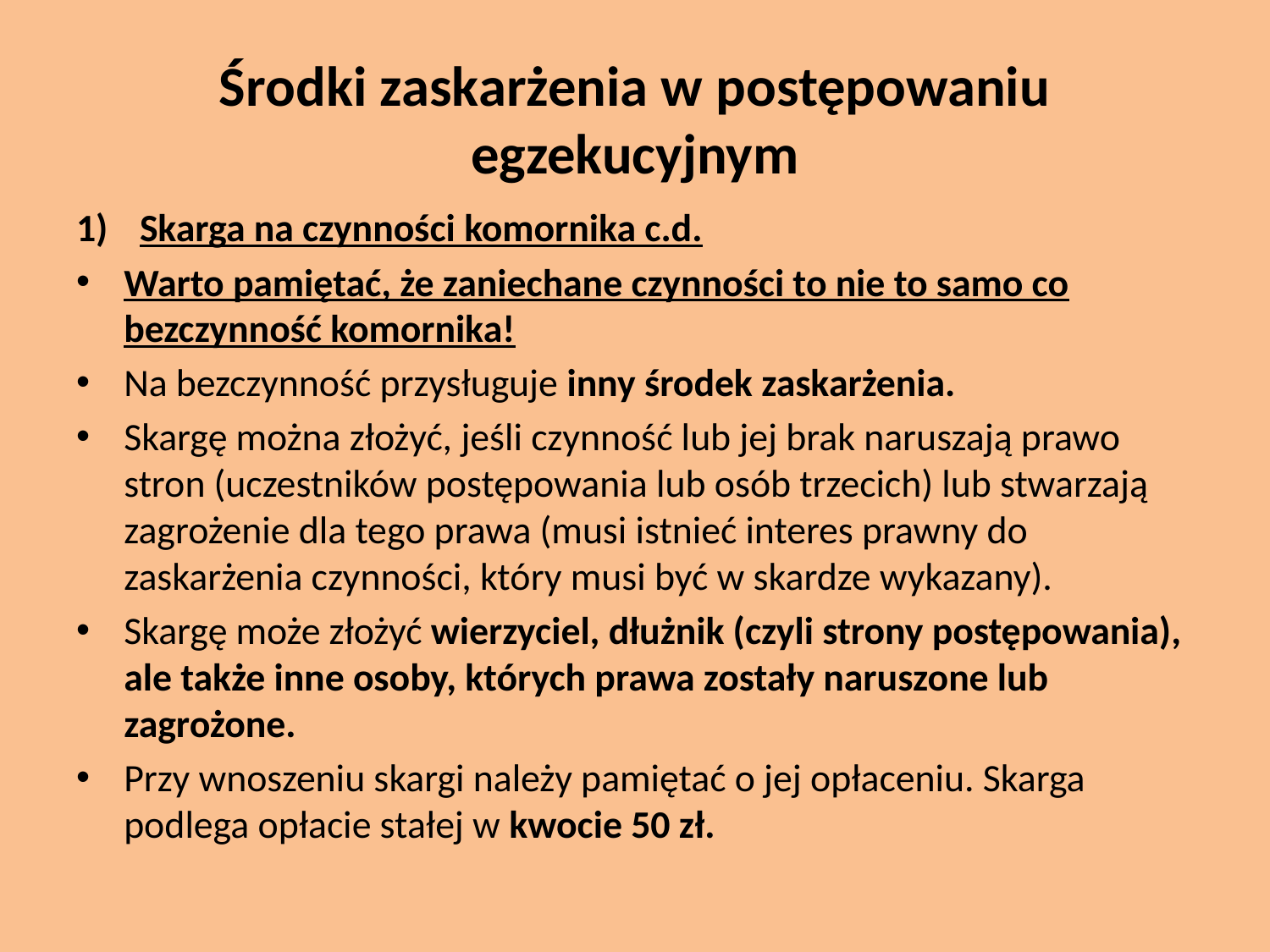

# Środki zaskarżenia w postępowaniu egzekucyjnym
Skarga na czynności komornika c.d.
Warto pamiętać, że zaniechane czynności to nie to samo co bezczynność komornika!
Na bezczynność przysługuje inny środek zaskarżenia.
Skargę można złożyć, jeśli czynność lub jej brak naruszają prawo stron (uczestników postępowania lub osób trzecich) lub stwarzają zagrożenie dla tego prawa (musi istnieć interes prawny do zaskarżenia czynności, który musi być w skardze wykazany).
Skargę może złożyć wierzyciel, dłużnik (czyli strony postępowania), ale także inne osoby, których prawa zostały naruszone lub zagrożone.
Przy wnoszeniu skargi należy pamiętać o jej opłaceniu. Skarga podlega opłacie stałej w kwocie 50 zł.